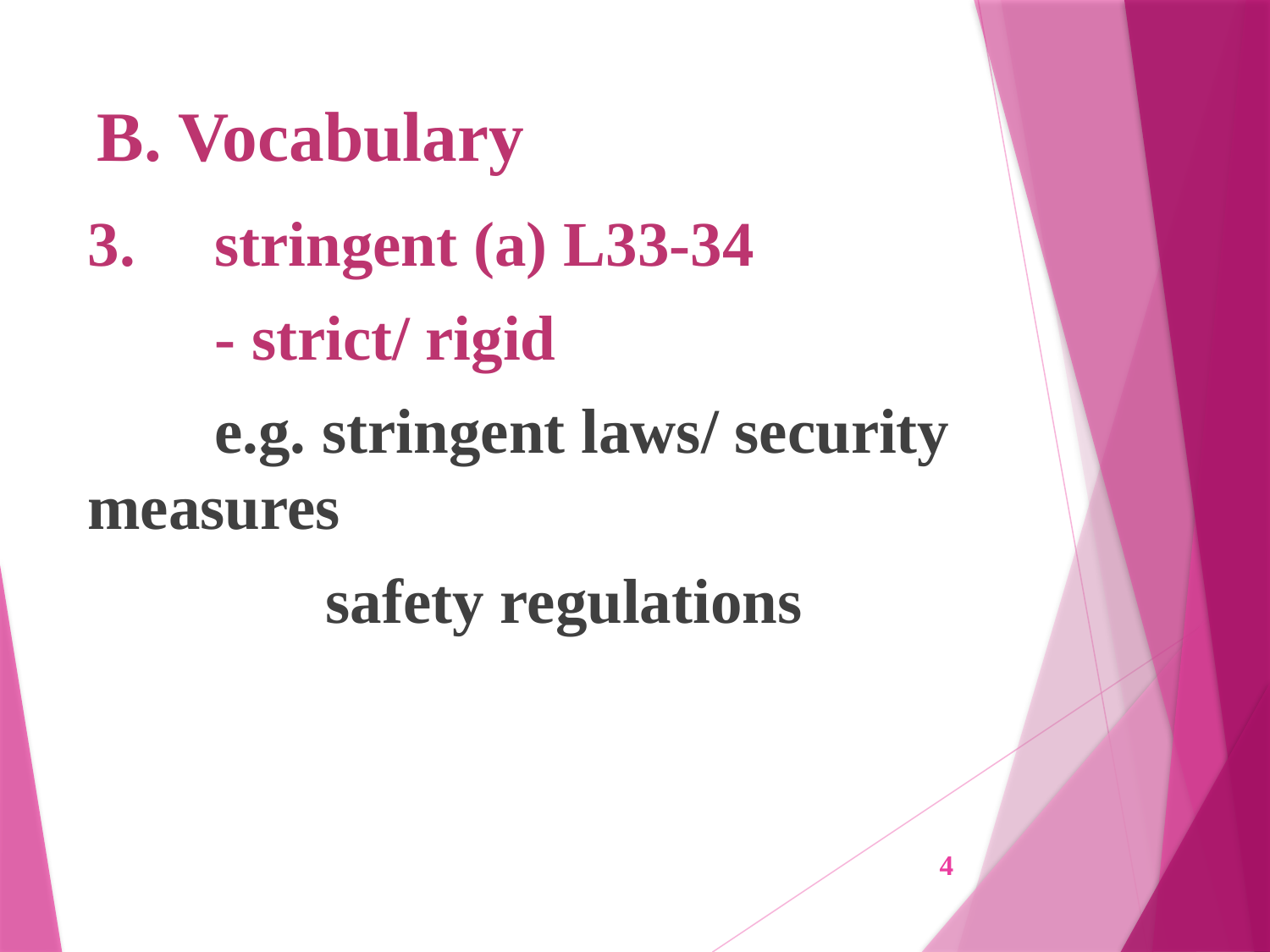

# B. Vocabulary
3.	stringent (a) L33-34
	- strict/ rigid
	e.g. stringent laws/ security measures
	       safety regulations
4